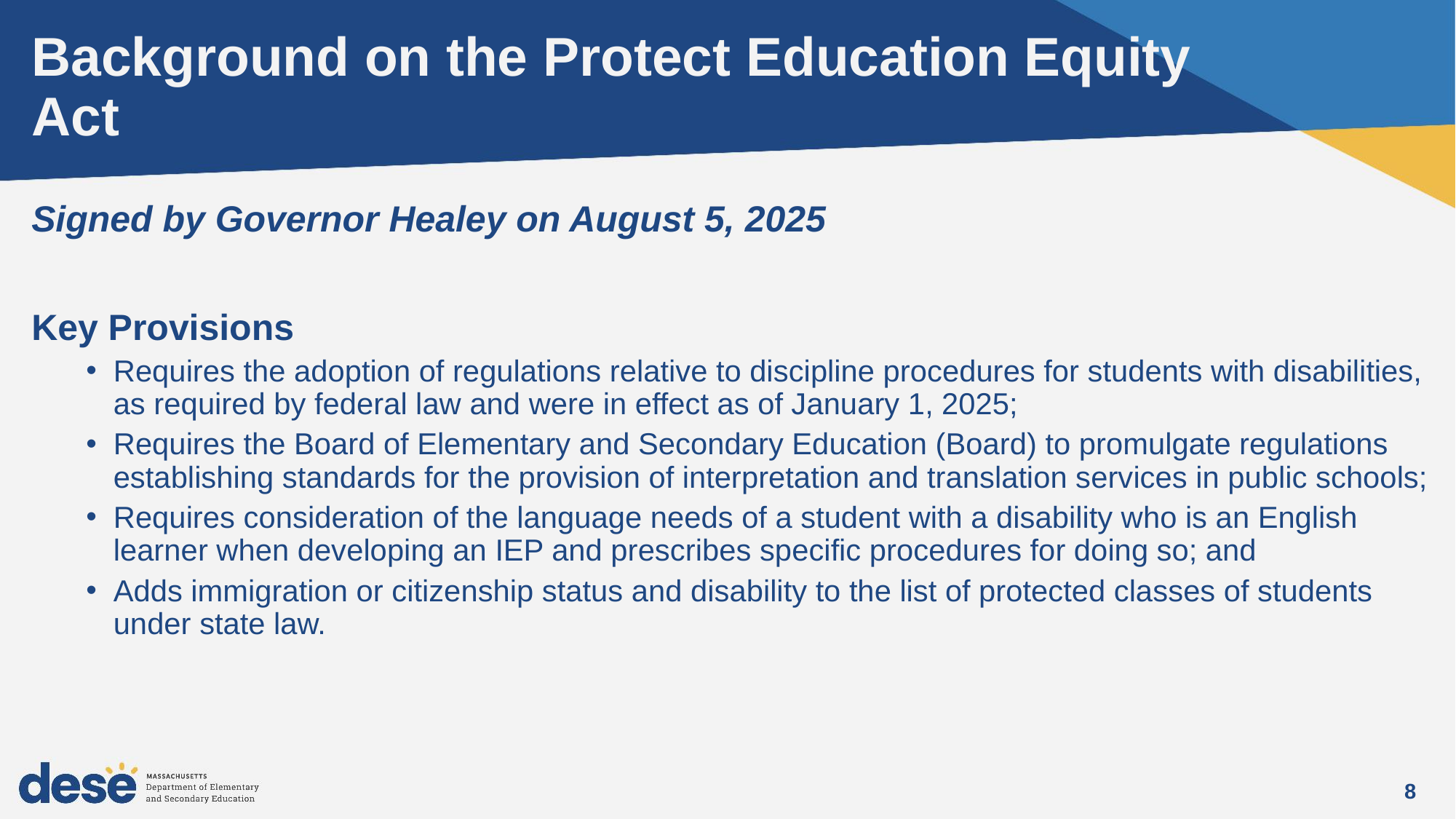

# Background on the Protect Education Equity Act
Signed by Governor Healey on August 5, 2025

Key Provisions
Requires the adoption of regulations relative to discipline procedures for students with disabilities, as required by federal law and were in effect as of January 1, 2025;
Requires the Board of Elementary and Secondary Education (Board) to promulgate regulations establishing standards for the provision of interpretation and translation services in public schools;
Requires consideration of the language needs of a student with a disability who is an English learner when developing an IEP and prescribes specific procedures for doing so; and
Adds immigration or citizenship status and disability to the list of protected classes of students under state law.

8